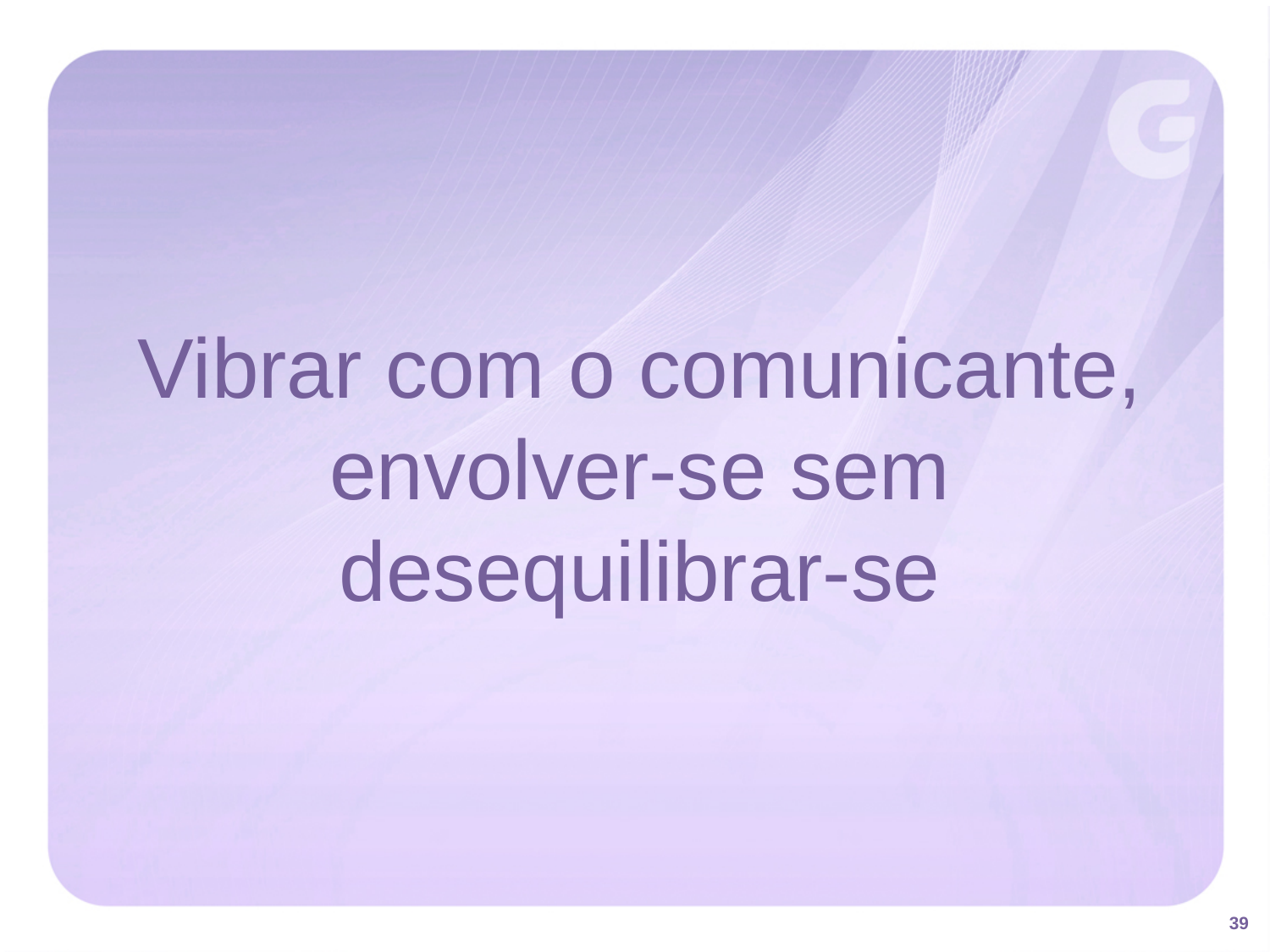

Vibrar com o comunicante, envolver-se sem desequilibrar-se
39